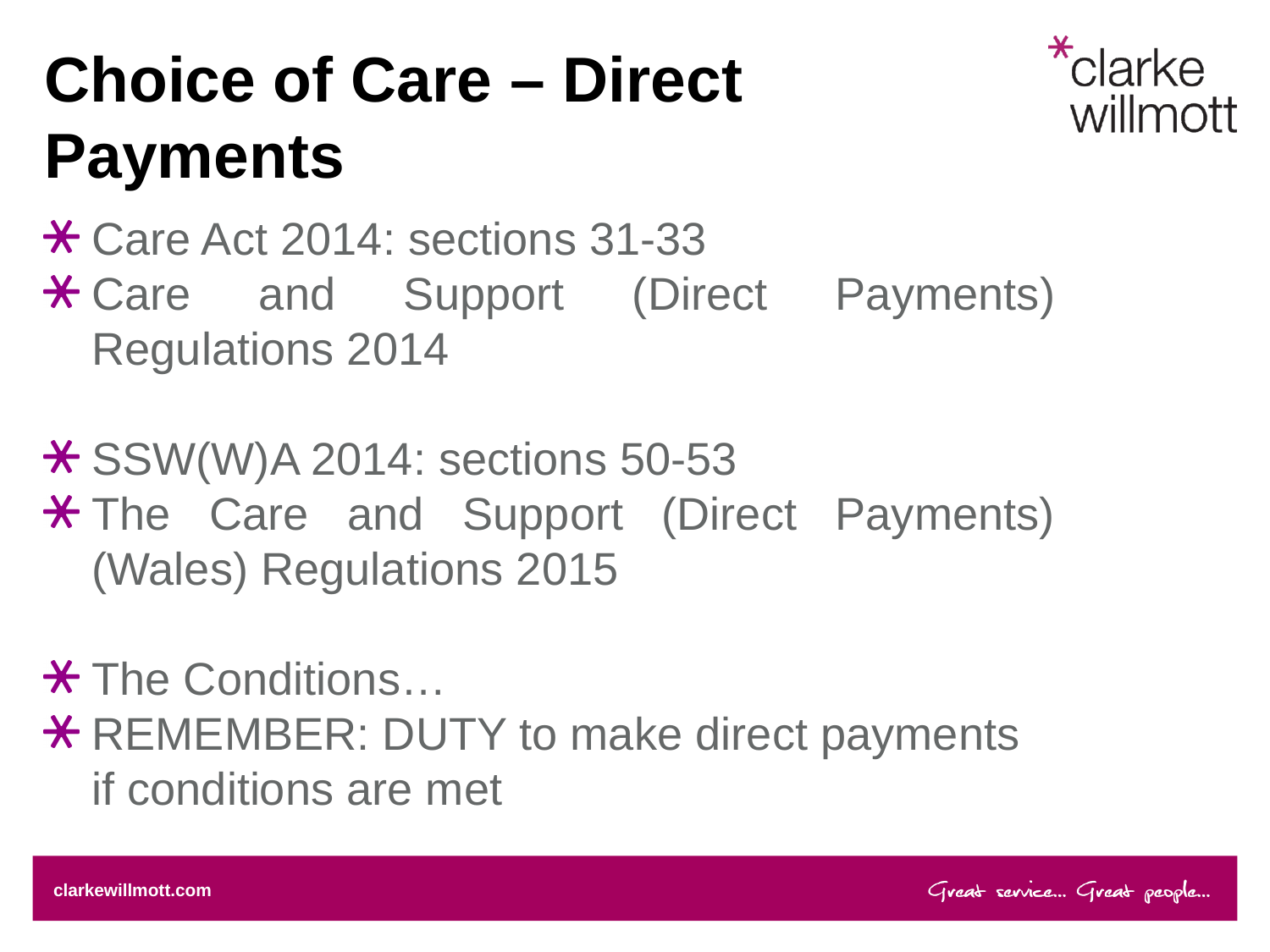

# Choice of Care – Direct Payments

Care Act 2014: sections 31-33
Care and Support (Direct Payments) Regulations 2014

SSW(W)A 2014: sections 50-53
The Care and Support (Direct Payments) (Wales) Regulations 2015

The Conditions…
REMEMBER: DUTY to make direct payments if conditions are met